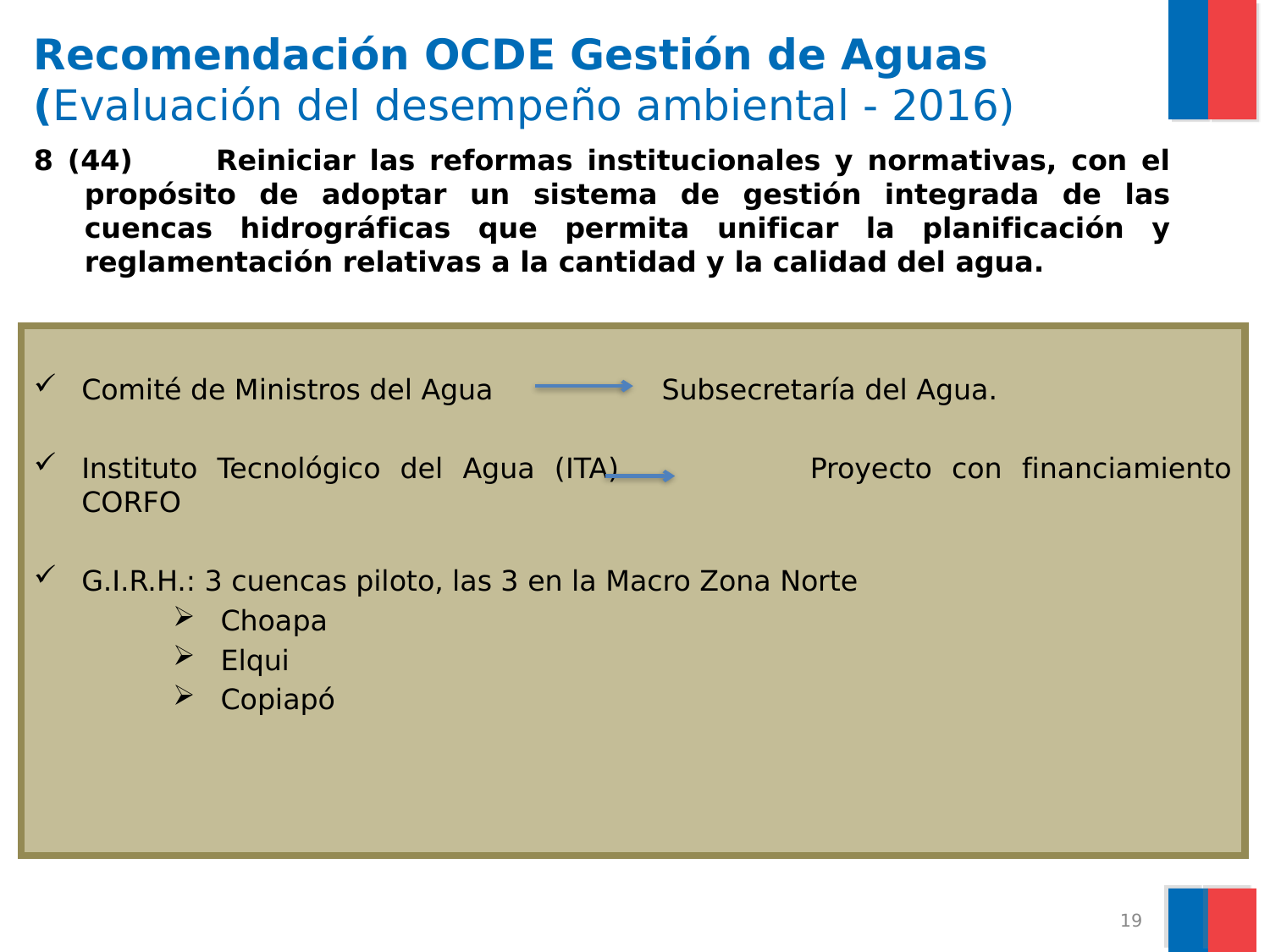

Recomendación OCDE Gestión de Aguas
(Evaluación del desempeño ambiental - 2016)
8 (44)	Reiniciar las reformas institucionales y normativas, con el propósito de adoptar un sistema de gestión integrada de las cuencas hidrográficas que permita unificar la planificación y reglamentación relativas a la cantidad y la calidad del agua.

Comité de Ministros del Agua                   Subsecretaría del Agua.

Instituto Tecnológico del Agua (ITA) 		  Proyecto con financiamiento CORFO

G.I.R.H.: 3 cuencas piloto, las 3 en la Macro Zona Norte
Choapa
Elqui
Copiapó

19